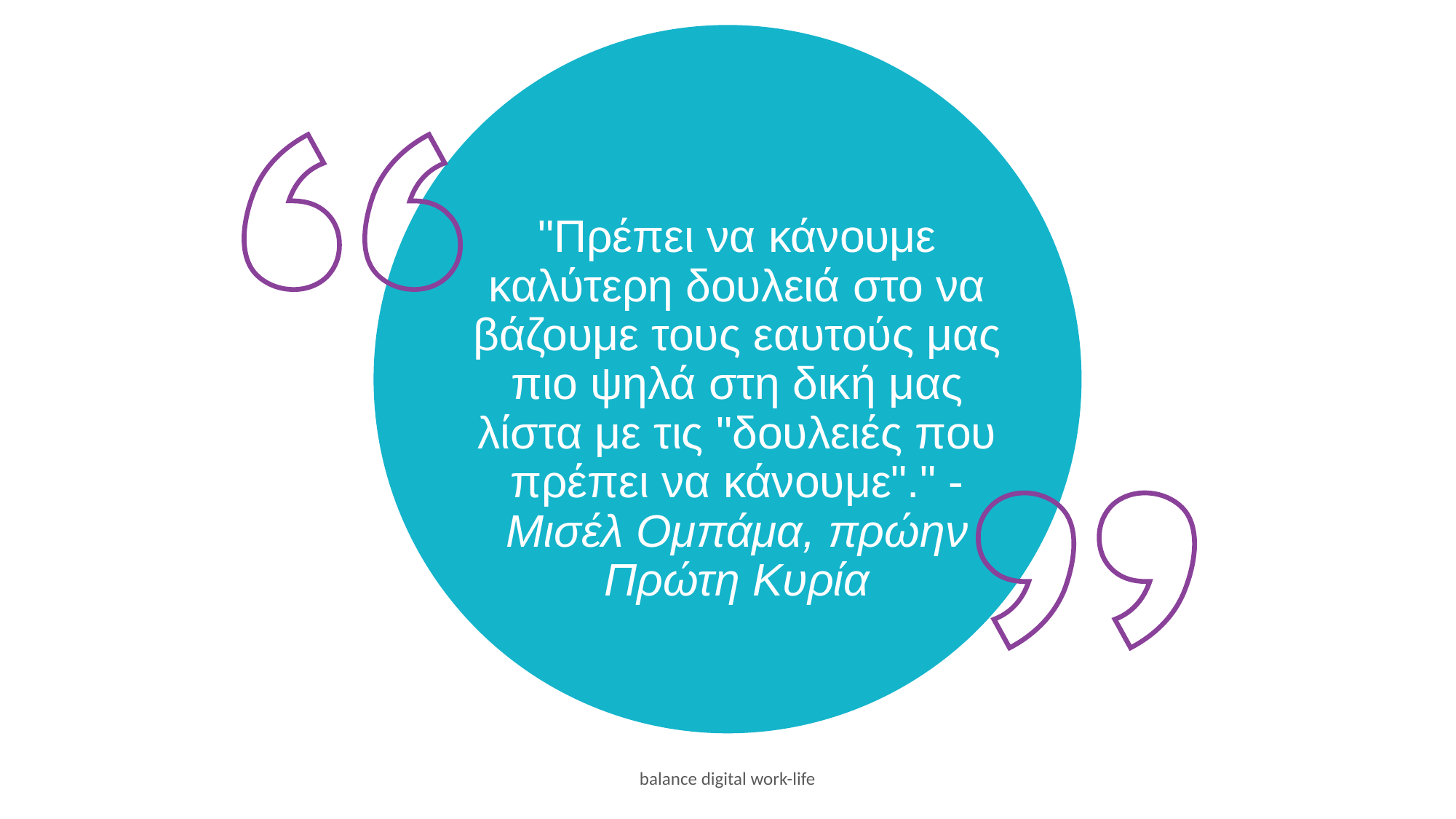

"Πρέπει να κάνουμε καλύτερη δουλειά στο να βάζουμε τους εαυτούς μας πιο ψηλά στη δική μας λίστα με τις "δουλειές που πρέπει να κάνουμε"." - Μισέλ Ομπάμα, πρώην Πρώτη Κυρία